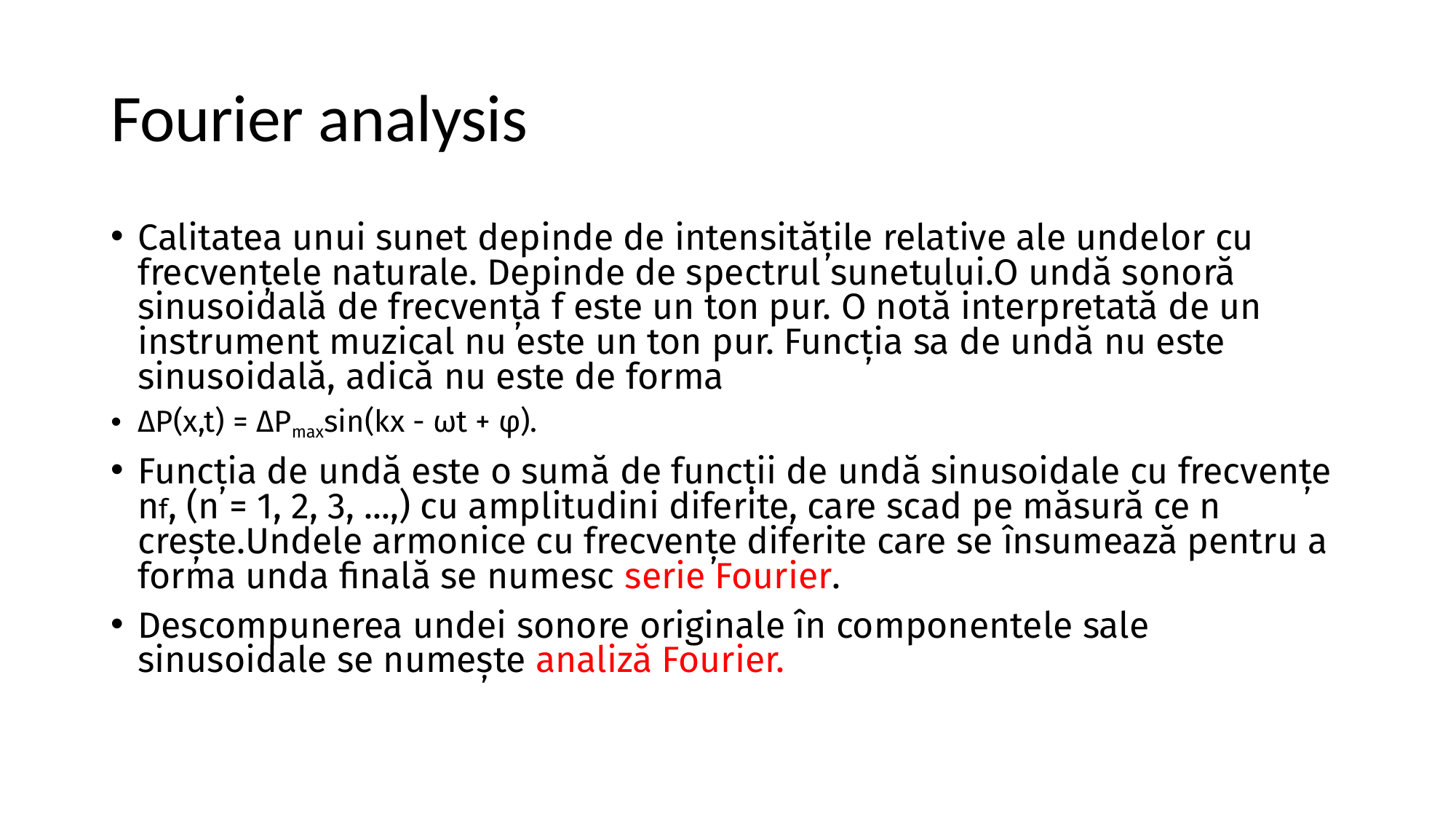

# Fourier analysis
Calitatea unui sunet depinde de intensitățile relative ale undelor cu frecvențele naturale. Depinde de spectrul sunetului.O undă sonoră sinusoidală de frecvență f este un ton pur. O notă interpretată de un instrument muzical nu este un ton pur. Funcția sa de undă nu este sinusoidală, adică nu este de forma
∆P(x,t) = ∆Pmaxsin(kx - ωt + φ).
Funcția de undă este o sumă de funcții de undă sinusoidale cu frecvențe nf, (n = 1, 2, 3, ...,) cu amplitudini diferite, care scad pe măsură ce n crește.Undele armonice cu frecvențe diferite care se însumează pentru a forma unda finală se numesc serie Fourier.
Descompunerea undei sonore originale în componentele sale sinusoidale se numește analiză Fourier.